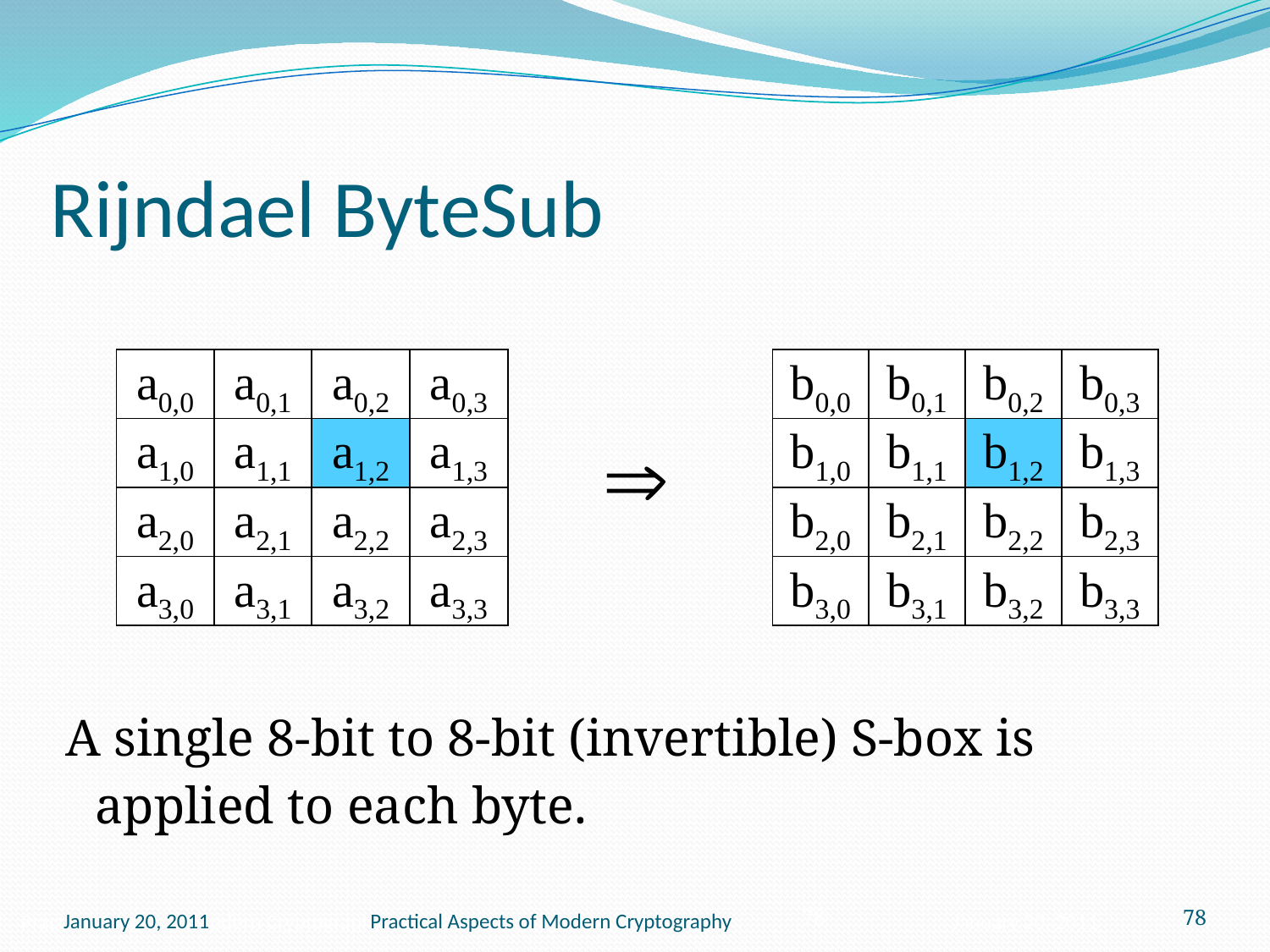

# Rijndael ByteSub
| a0,0 | a0,1 | a0,2 | a0,3 |
| --- | --- | --- | --- |
| a1,0 | a1,1 | a1,2 | a1,3 |
| a2,0 | a2,1 | a2,2 | a2,3 |
| a3,0 | a3,1 | a3,2 | a3,3 |
| b0,0 | b0,1 | b0,2 | b0,3 |
| --- | --- | --- | --- |
| b1,0 | b1,1 | b1,2 | b1,3 |
| b2,0 | b2,1 | b2,2 | b2,3 |
| b3,0 | b3,1 | b3,2 | b3,3 |
⇒
A single 8-bit to 8-bit (invertible) S-box is applied to each byte.
Practical Aspects of Modern Cryptography
78
January 20, 2011
January 20, 2011
Practical Aspects of Modern Cryptography
78